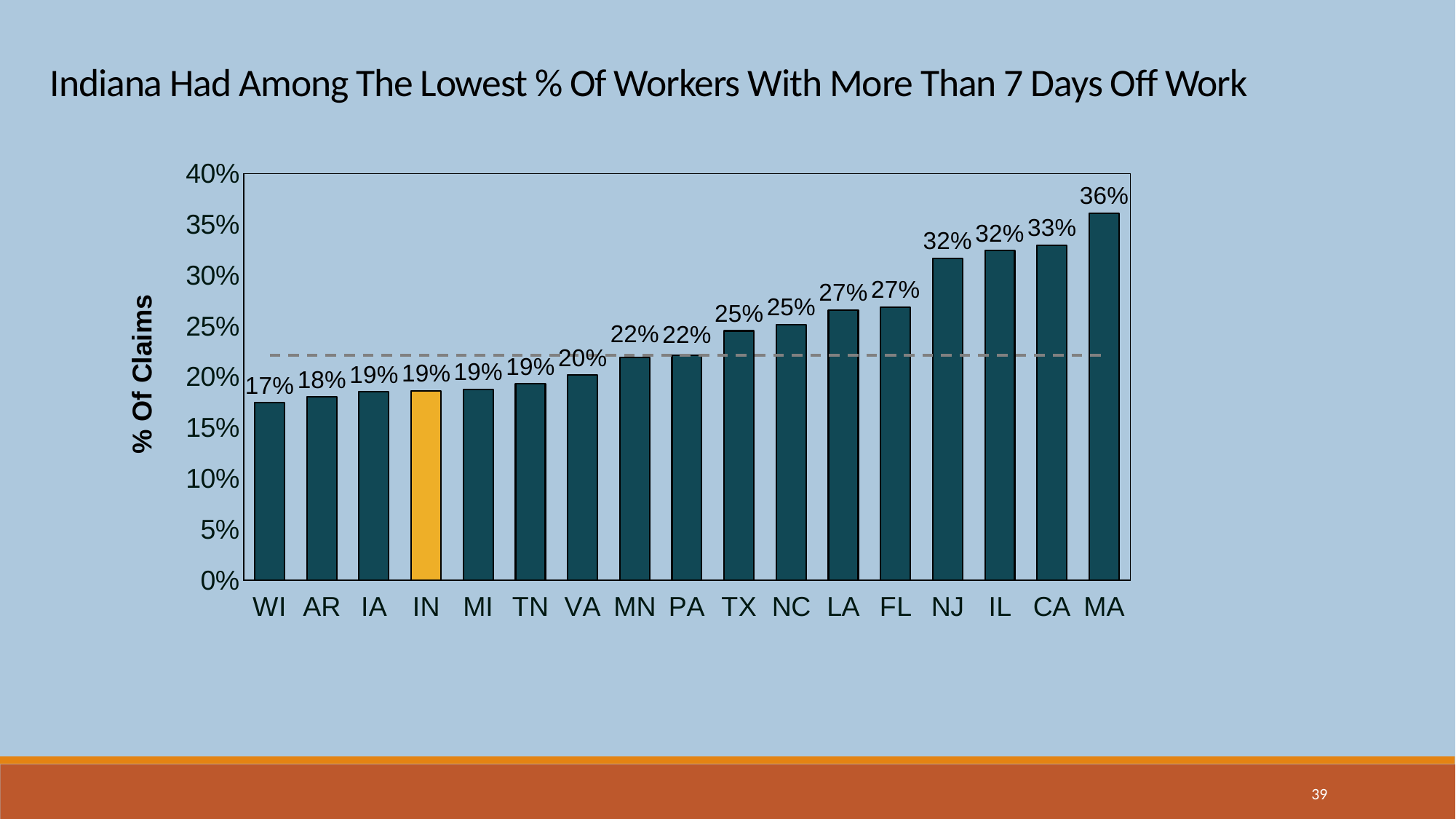

Indiana Had Among The Lowest % Of Workers With More Than 7 Days Off Work

### Chart

| Category |  |  |
|---|---|---|
| WI | 0.1743461472 | 0.2213949222 |
| AR | 0.18027415817 | 0.2213949222 |
| IA | 0.18526995192 | 0.2213949222 |
| IN | 0.18614957017999997 | 0.2213949222 |
| MI | 0.18780060443 | 0.2213949222 |
| TN | 0.19307826038999998 | 0.2213949222 |
| VA | 0.20175675821 | 0.2213949222 |
| MN | 0.2193466935 | 0.2213949222 |
| PA | 0.2213949222 | 0.2213949222 |
| TX | 0.24515796548000002 | 0.2213949222 |
| NC | 0.25137617259 | 0.2213949222 |
| LA | 0.26573149280999997 | 0.2213949222 |
| FL | 0.2685121667 | 0.2213949222 |
| NJ | 0.31636626466 | 0.2213949222 |
| IL | 0.32391964738 | 0.2213949222 |
| CA | 0.32914234297999995 | 0.2213949222 |
| MA | 0.36093580386 | 0.2213949222 |
39